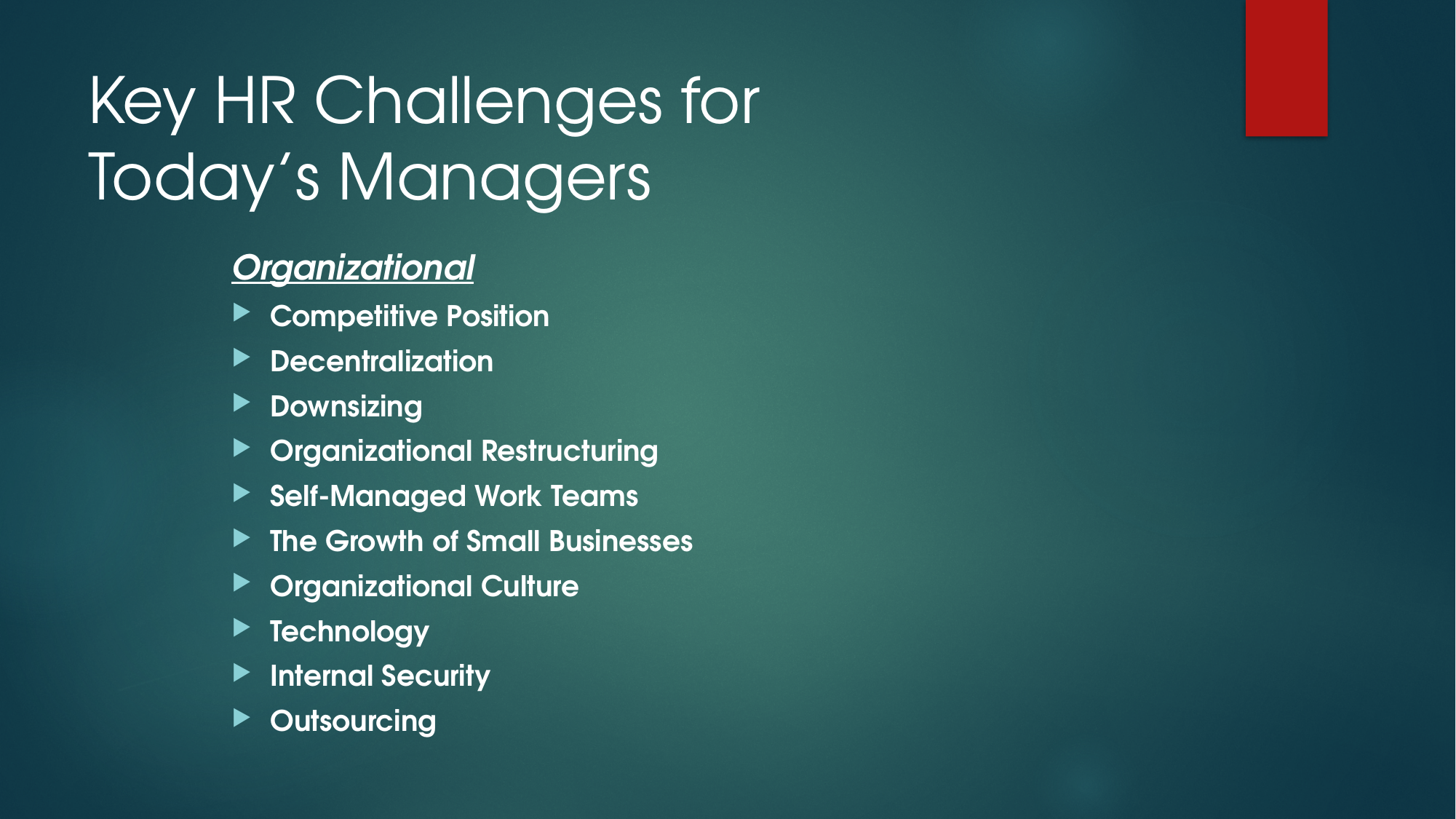

# Key HR Challenges for Today’s Managers
Organizational
Competitive Position
Decentralization
Downsizing
Organizational Restructuring
Self-Managed Work Teams
The Growth of Small Businesses
Organizational Culture
Technology
Internal Security
Outsourcing